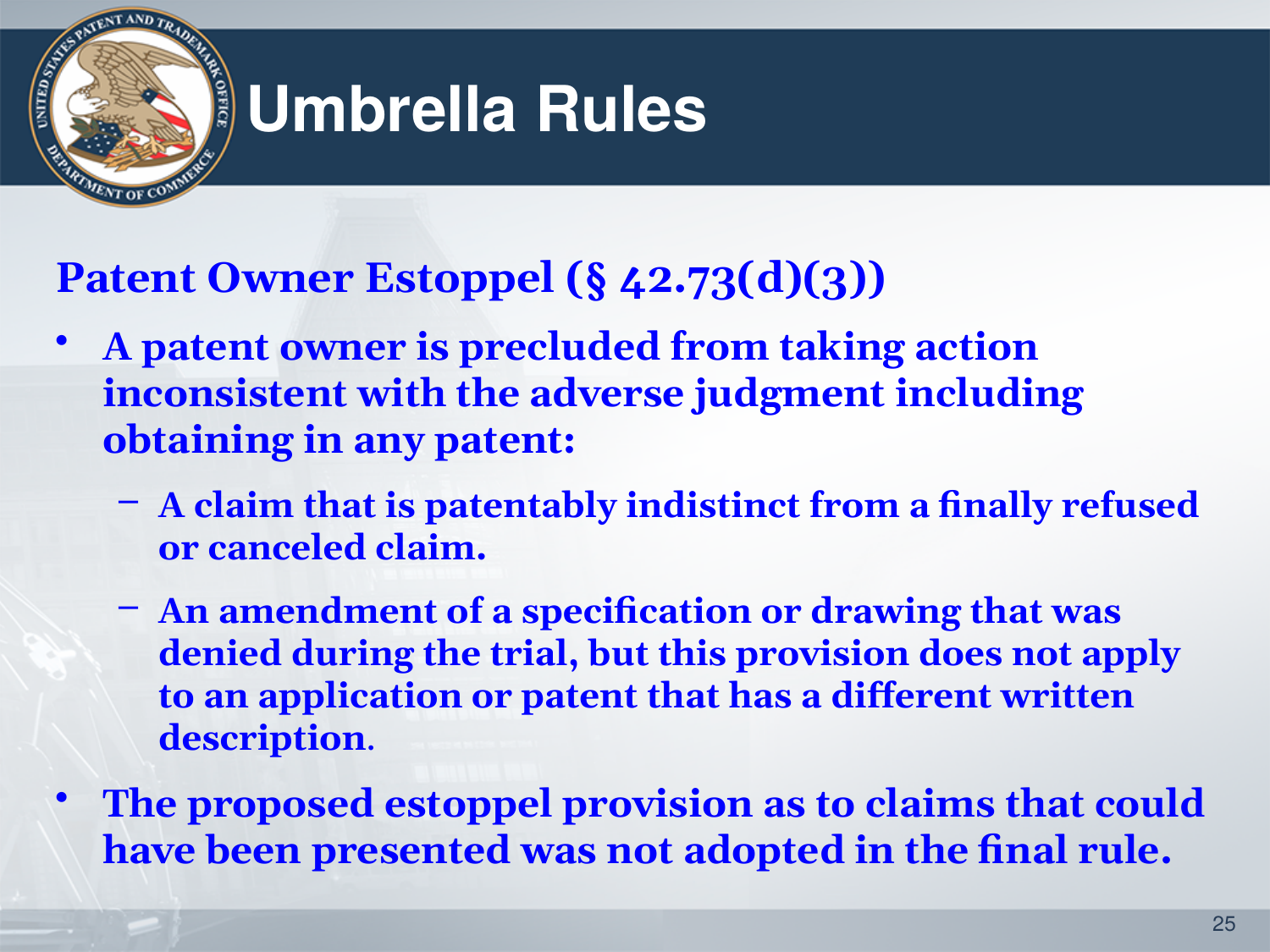

# Umbrella Rules
Patent Owner Estoppel (§ 42.73(d)(3))
A patent owner is precluded from taking action inconsistent with the adverse judgment including obtaining in any patent:
A claim that is patentably indistinct from a finally refused or canceled claim.
An amendment of a specification or drawing that was denied during the trial, but this provision does not apply to an application or patent that has a different written description.
The proposed estoppel provision as to claims that could have been presented was not adopted in the final rule.
25